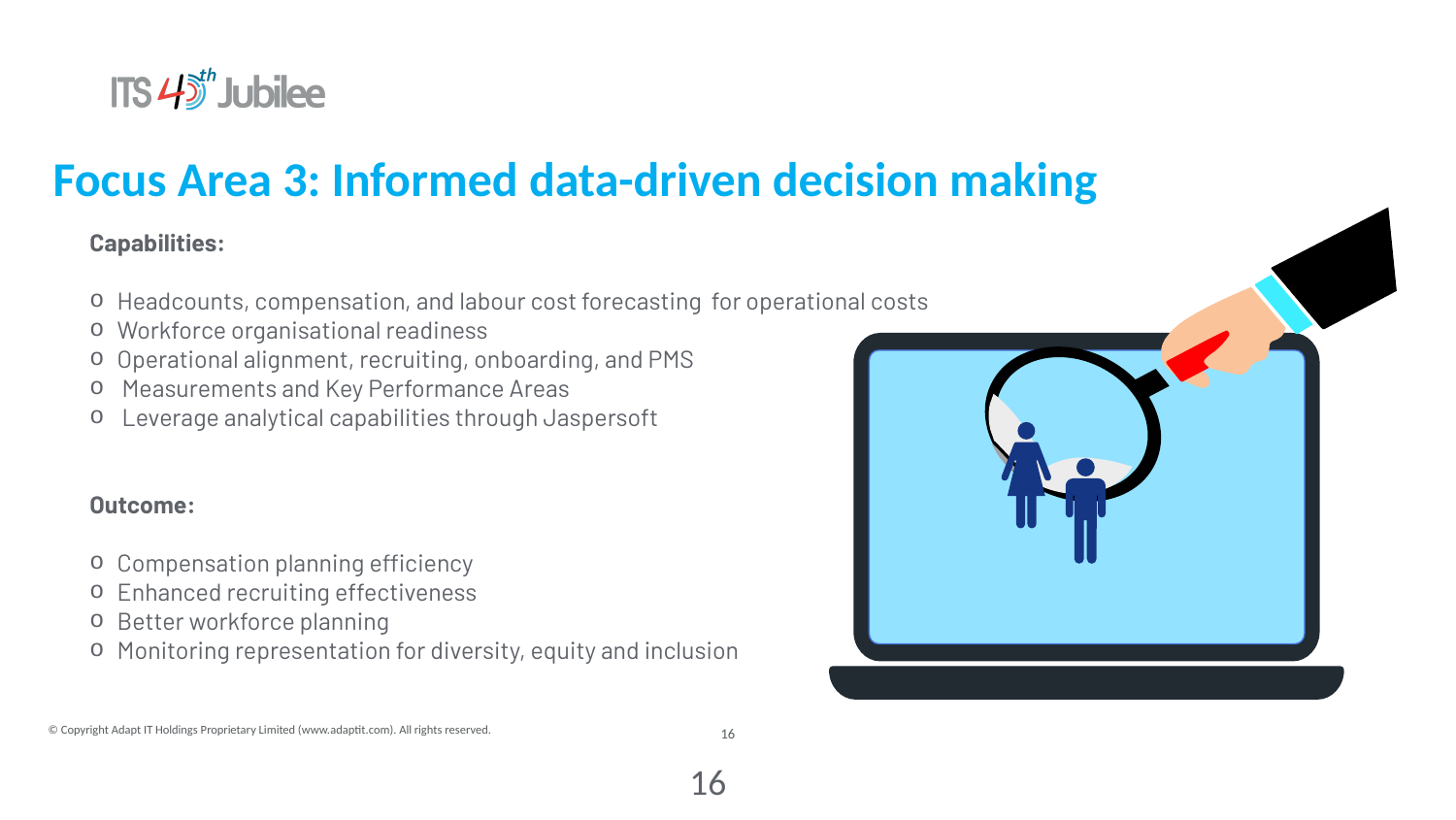

# Focus Area 3: Informed data-driven decision making

Capabilities:

Headcounts, compensation, and labour cost forecasting  for operational costs
Workforce organisational readiness
Operational alignment, recruiting, onboarding, and PMS
 Measurements and Key Performance Areas
 Leverage analytical capabilities through Jaspersoft

Outcome:

Compensation planning efficiency
Enhanced recruiting effectiveness
Better workforce planning
Monitoring representation for diversity, equity and inclusion

16